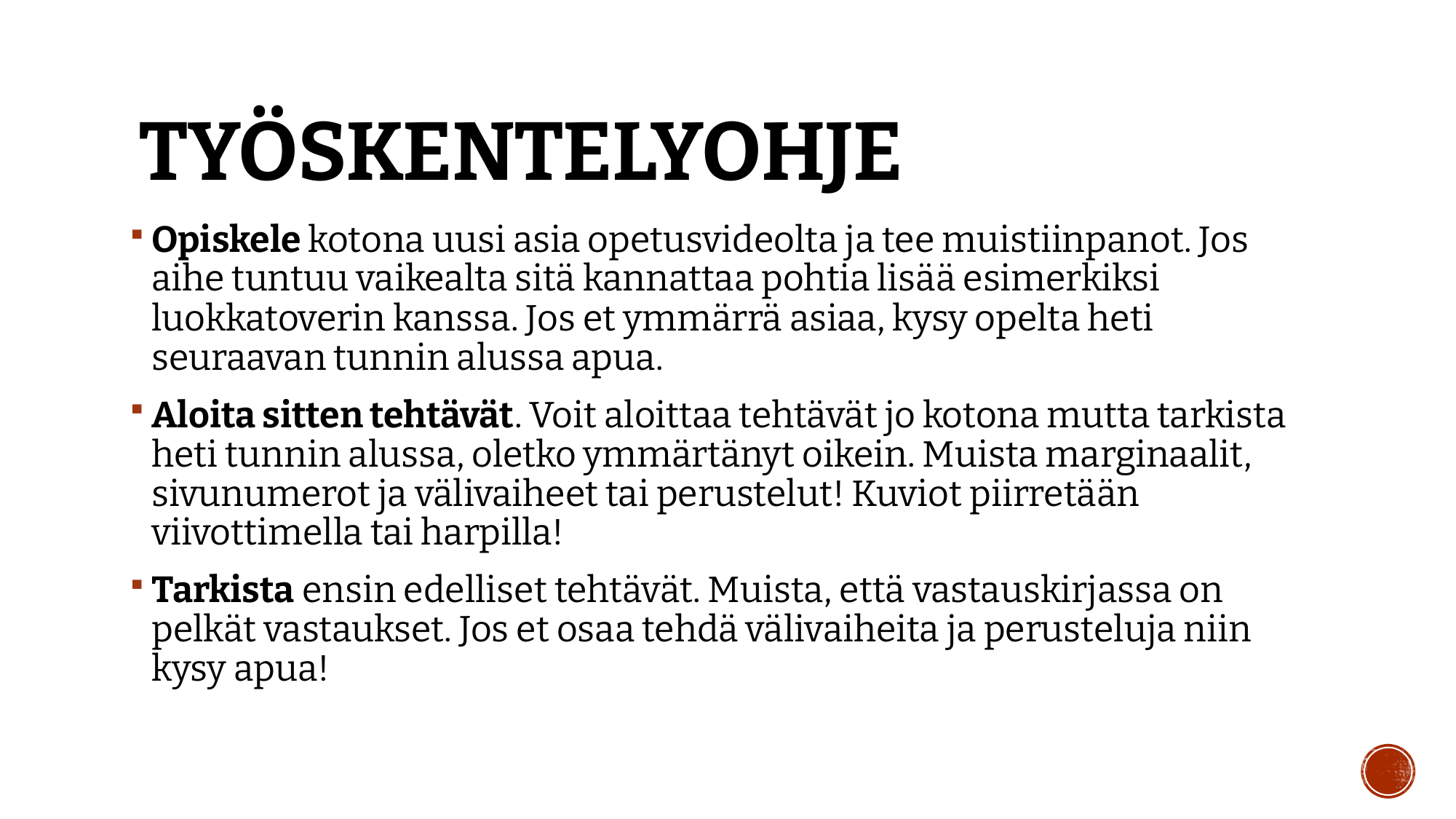

# Työskentelyohje
Opiskele kotona uusi asia opetusvideolta ja tee muistiinpanot. Jos aihe tuntuu vaikealta sitä kannattaa pohtia lisää esimerkiksi luokkatoverin kanssa. Jos et ymmärrä asiaa, kysy opelta heti seuraavan tunnin alussa apua.
Aloita sitten tehtävät. Voit aloittaa tehtävät jo kotona mutta tarkista heti tunnin alussa, oletko ymmärtänyt oikein. Muista marginaalit, sivunumerot ja välivaiheet tai perustelut! Kuviot piirretään viivottimella tai harpilla!
Tarkista ensin edelliset tehtävät. Muista, että vastauskirjassa on pelkät vastaukset. Jos et osaa tehdä välivaiheita ja perusteluja niin kysy apua!